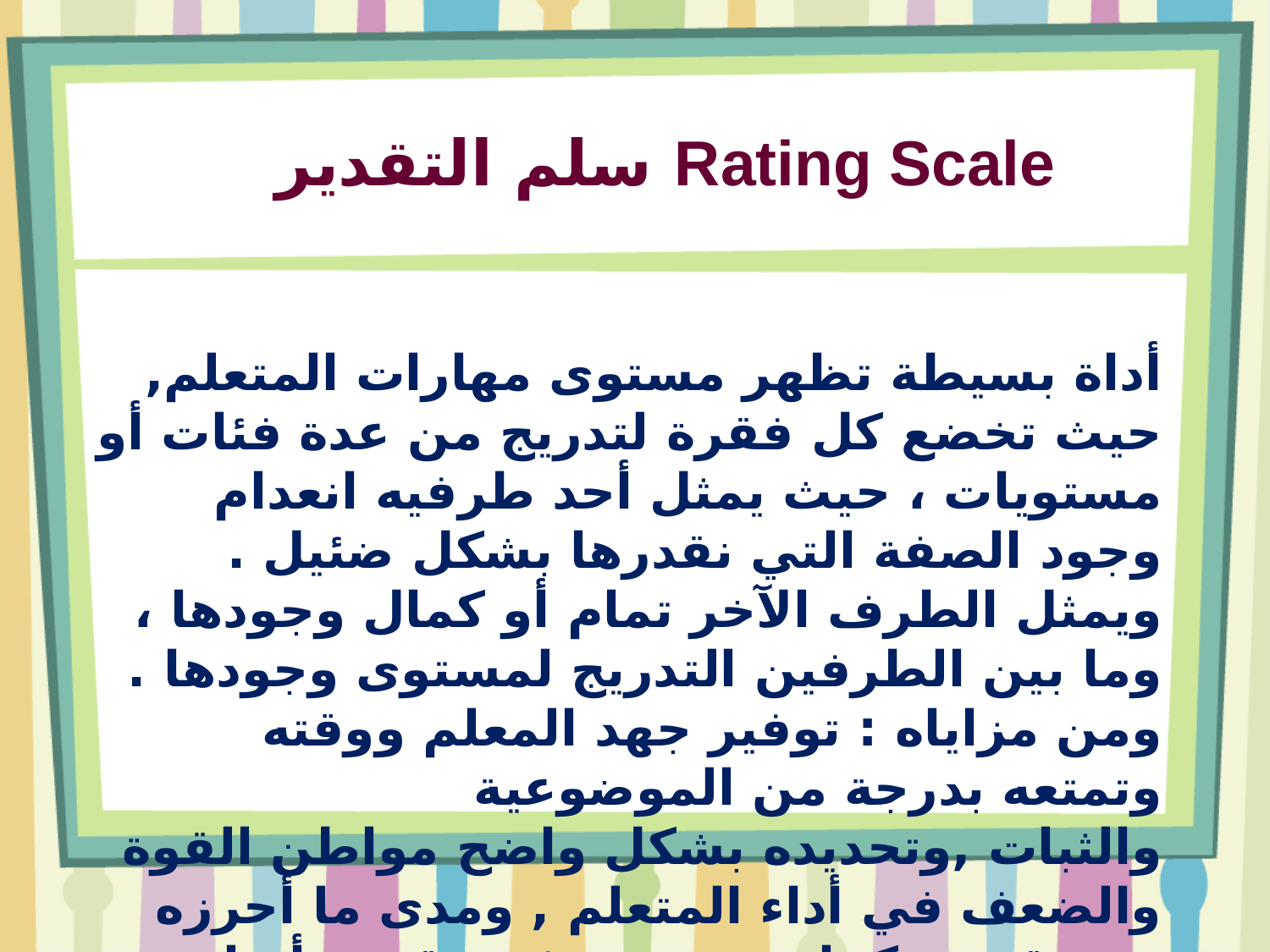

سلم التقدير Rating Scale
أداة بسيطة تظهر مستوى مهارات المتعلم, حيث تخضع كل فقرة لتدريج من عدة فئات أو مستويات ، حيث يمثل أحد طرفيه انعدام وجود الصفة التي نقدرها بشكل ضئيل . ويمثل الطرف الآخر تمام أو كمال وجودها ، وما بين الطرفين التدريج لمستوى وجودها . ومن مزاياه : توفير جهد المعلم ووقته وتمتعه بدرجة من الموضوعية والثبات ,وتحديده بشكل واضح مواطن القوة والضعف في أداء المتعلم , ومدى ما أحرزه من تقدم , كما ويستخدم في تقويم أنواع مختلفة ومتعددة من أداء المتعلمين.